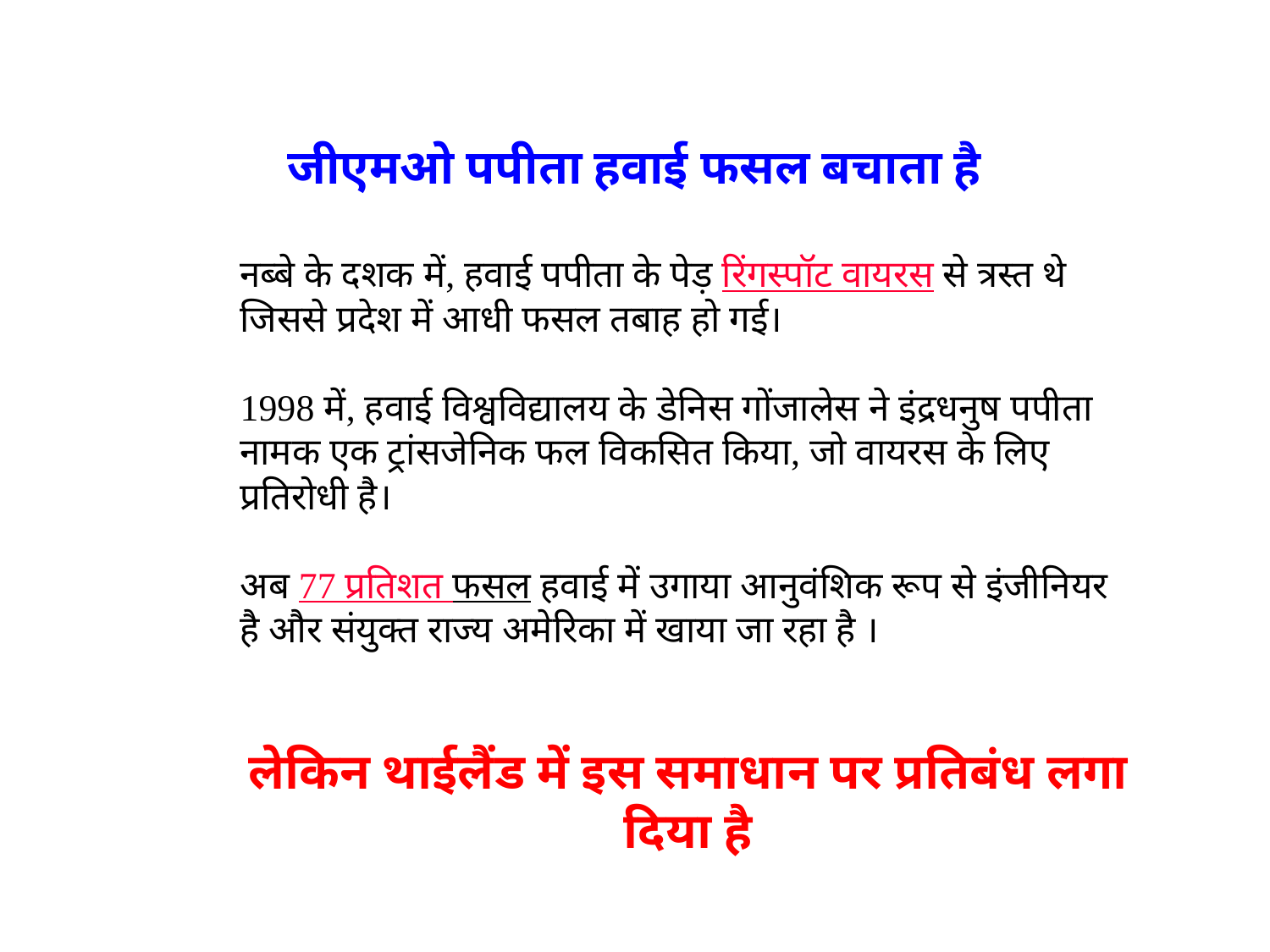

जीएमओ पपीता हवाई फसल बचाता है

नब्बे के दशक में, हवाई पपीता के पेड़ रिंगस्पॉट वायरस से त्रस्त थे जिससे प्रदेश में आधी फसल तबाह हो गई।

1998 में, हवाई विश्वविद्यालय के डेनिस गोंजालेस ने इंद्रधनुष पपीता नामक एक ट्रांसजेनिक फल विकसित किया, जो वायरस के लिए प्रतिरोधी है।

अब 77 प्रतिशत फसल हवाई में उगाया आनुवंशिक रूप से इंजीनियर है और संयुक्त राज्य अमेरिका में खाया जा रहा है ।

लेकिन थाईलैंड में इस समाधान पर प्रतिबंध लगा दिया है